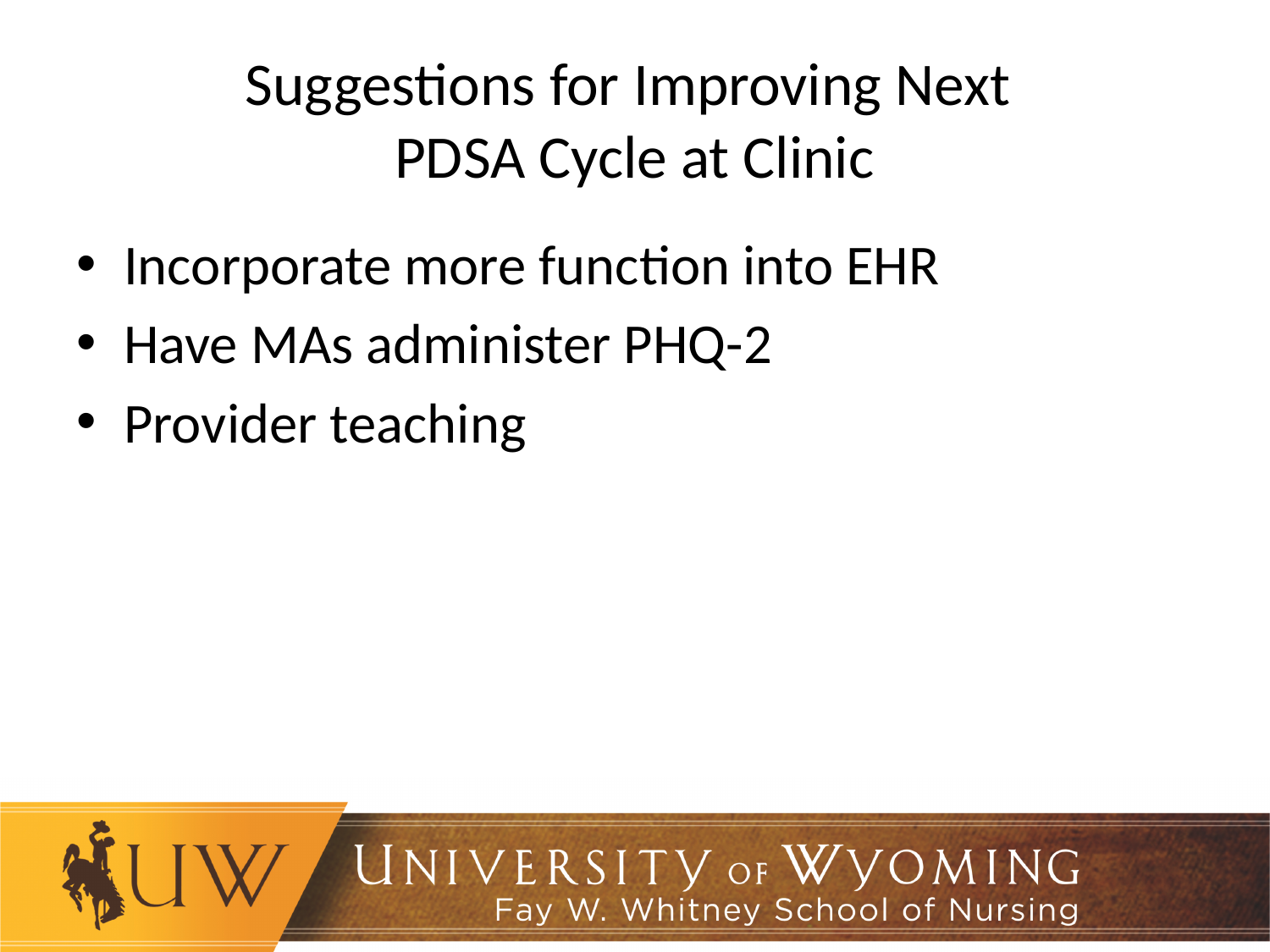

# Suggestions for Improving Next PDSA Cycle at Clinic
Incorporate more function into EHR
Have MAs administer PHQ-2
Provider teaching